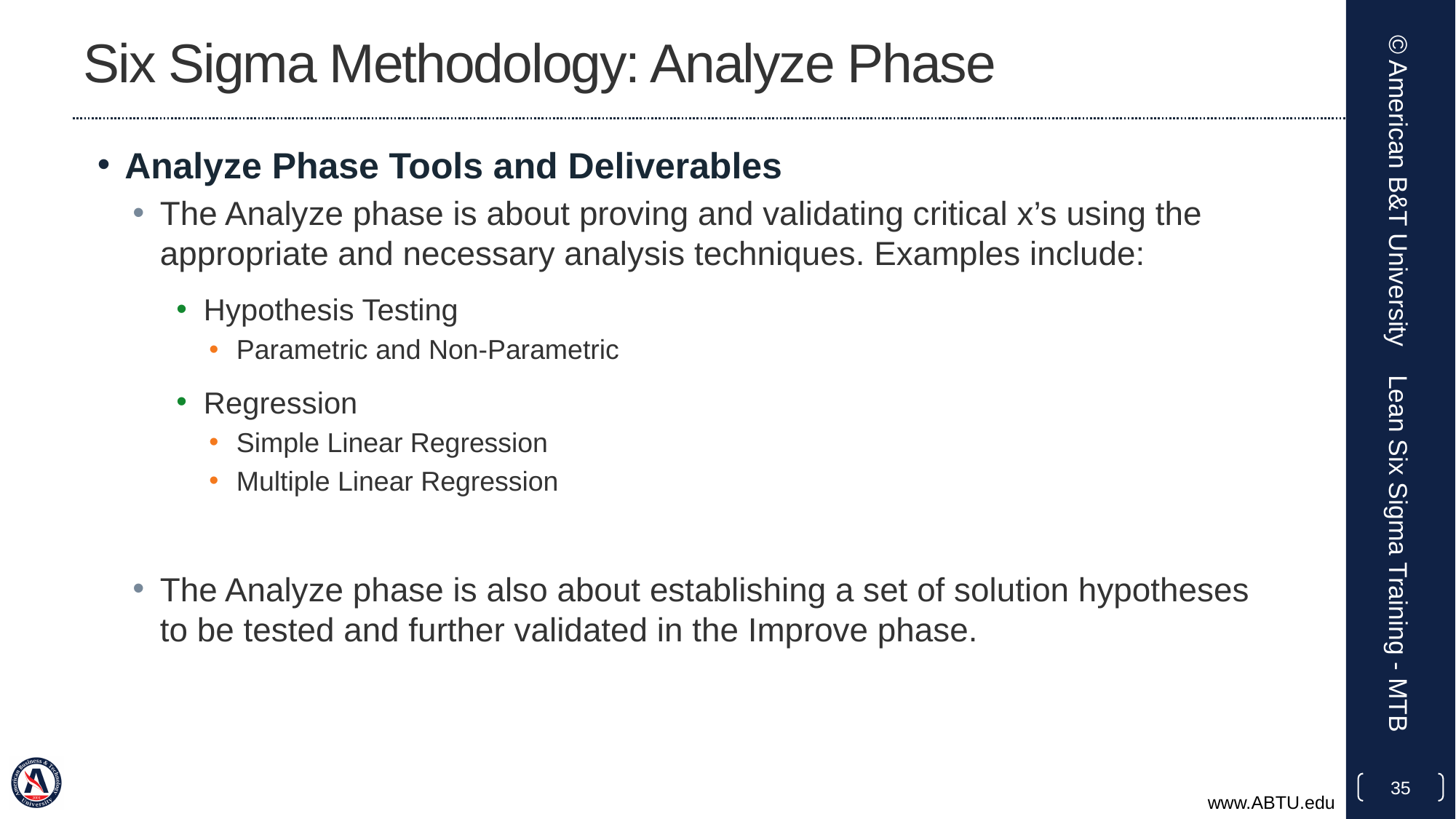

# Six Sigma Methodology: Analyze Phase
Analyze Phase Tools and Deliverables
The Analyze phase is about proving and validating critical x’s using the appropriate and necessary analysis techniques. Examples include:
Hypothesis Testing
Parametric and Non-Parametric
Regression
Simple Linear Regression
Multiple Linear Regression

The Analyze phase is also about establishing a set of solution hypotheses to be tested and further validated in the Improve phase.
© American B&T University
Lean Six Sigma Training - MTB
35